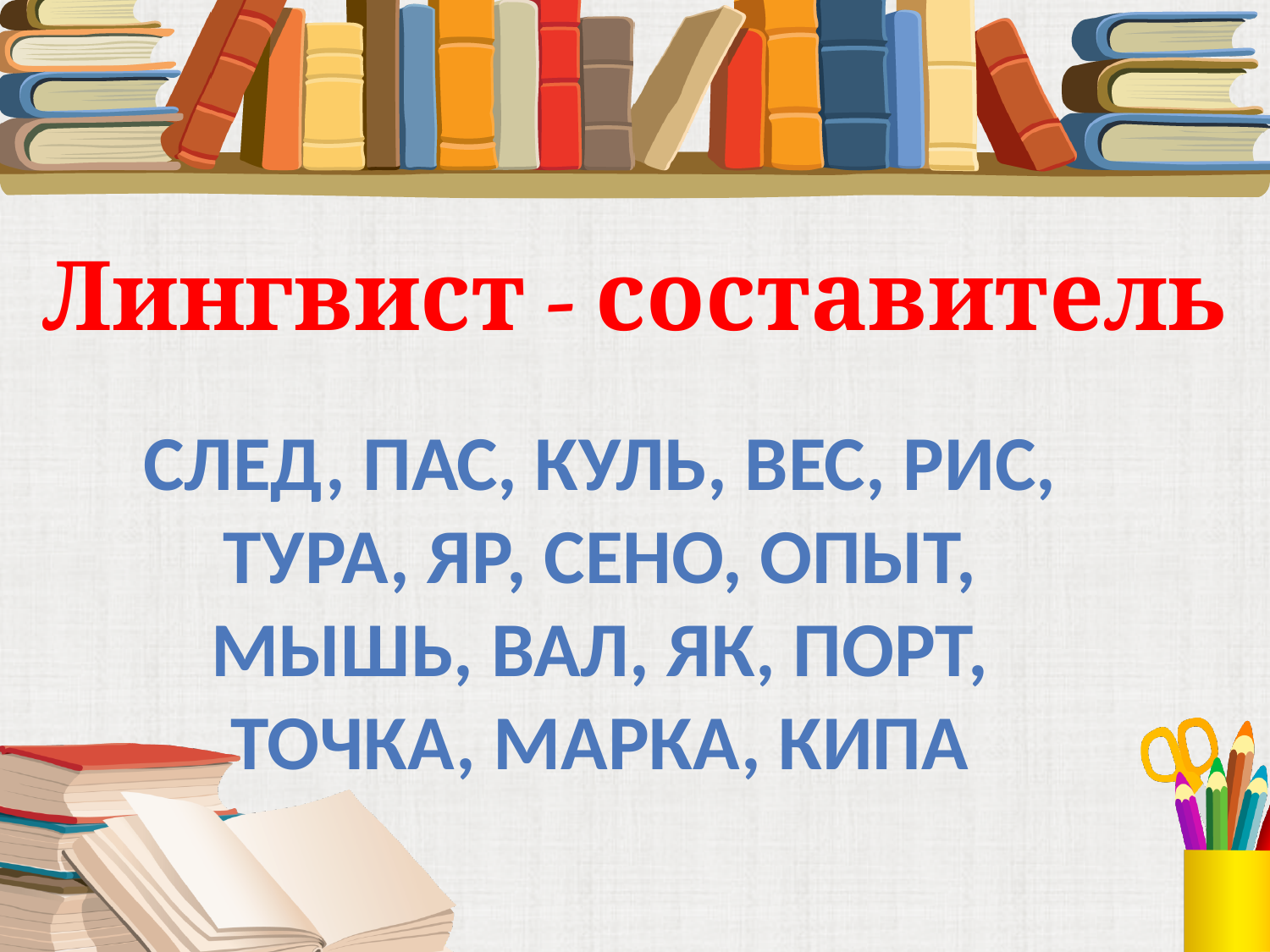

#
Лингвист - составитель

След, пас, куль, вес, рис, тура, яр, сено, опыт, мышь, вал, як, порт, точка, марка, кипа